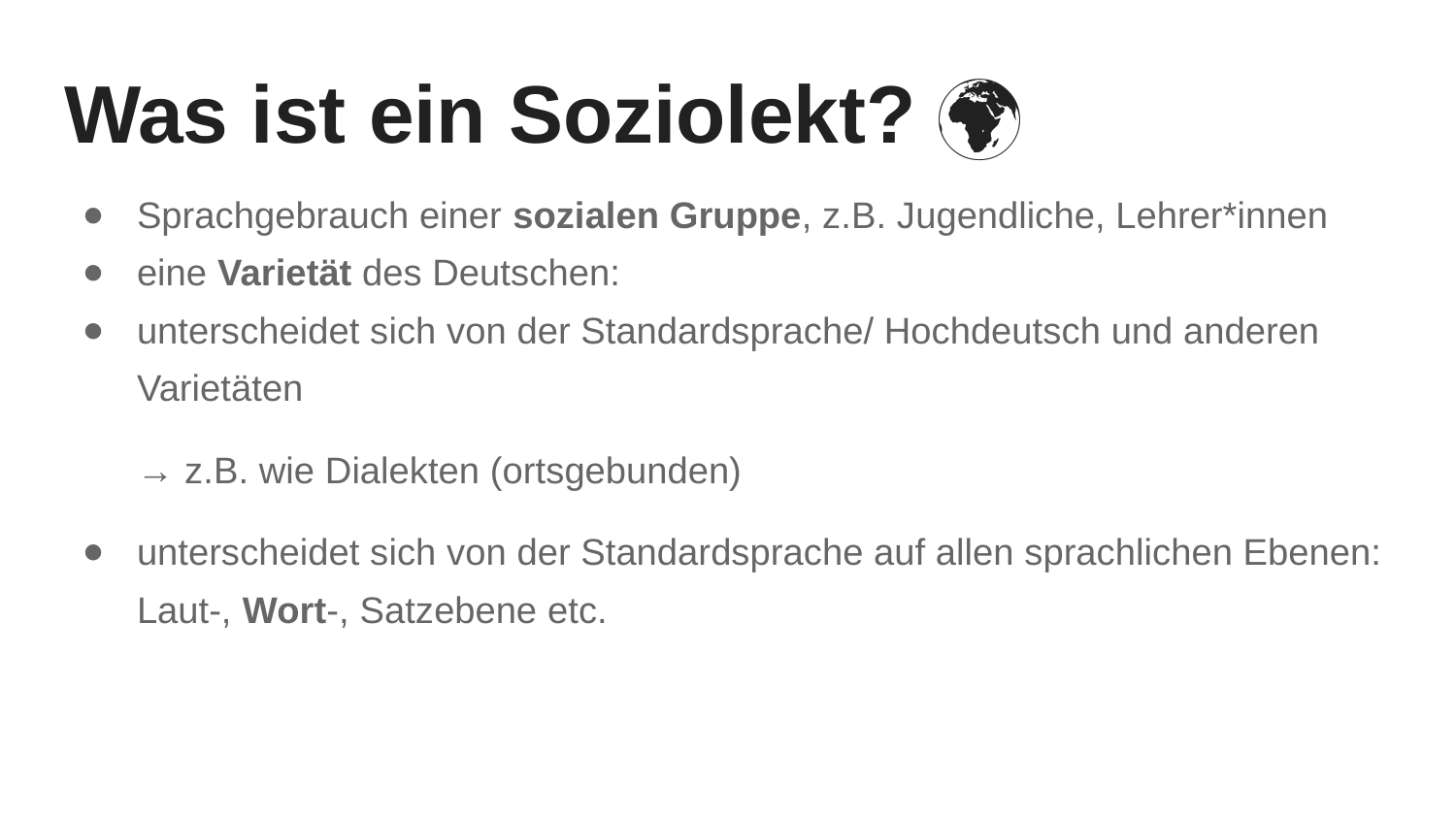

# Was ist ein Soziolekt? 🌍
Sprachgebrauch einer sozialen Gruppe, z.B. Jugendliche, Lehrer*innen
eine Varietät des Deutschen:
unterscheidet sich von der Standardsprache/ Hochdeutsch und anderen Varietäten
→ z.B. wie Dialekten (ortsgebunden)
unterscheidet sich von der Standardsprache auf allen sprachlichen Ebenen: Laut-, Wort-, Satzebene etc.